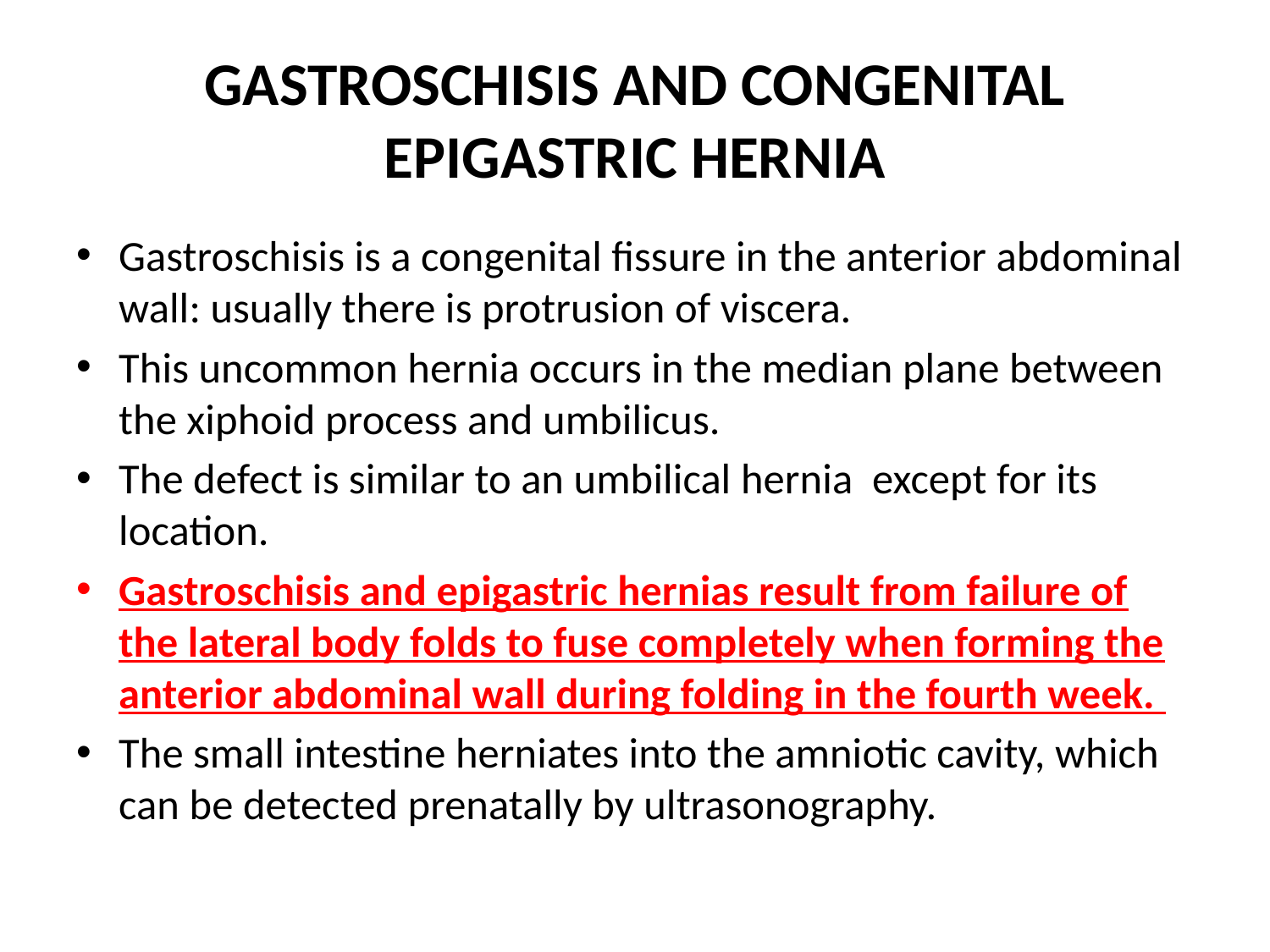

# GASTROSCHISIS AND CONGENITAL EPIGASTRIC HERNIA
Gastroschisis is a congenital fissure in the anterior abdominal wall: usually there is protrusion of viscera.
This uncommon hernia occurs in the median plane between the xiphoid process and umbilicus.
The defect is similar to an umbilical hernia  except for its location.
Gastroschisis and epigastric hernias result from failure of the lateral body folds to fuse completely when forming the anterior abdominal wall during folding in the fourth week.
The small intestine herniates into the amniotic cavity, which can be detected prenatally by ultrasonography.